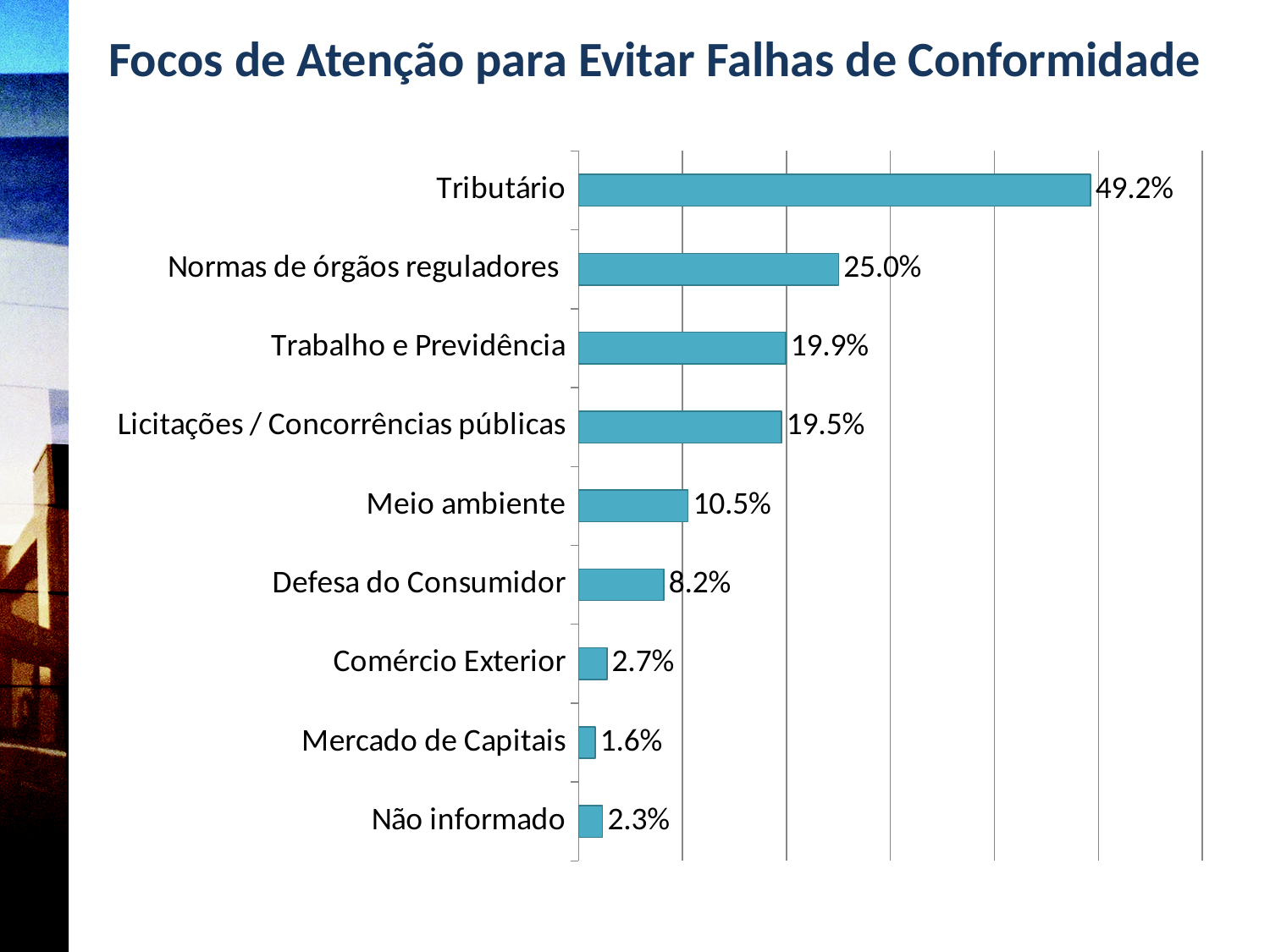

Focos de Atenção para Evitar Falhas de Conformidade

### Chart

| Category | Mesclado |
|---|---|
| Não informado | 0.023 |
| Mercado de Capitais | 0.016 |
| Comércio Exterior | 0.02734375 |
| Defesa do Consumidor | 0.08203125 |
| Meio ambiente | 0.10546875 |
| Licitações / Concorrências públicas | 0.1953125 |
| Trabalho e Previdência | 0.19921875 |
| Normas de órgãos reguladores  | 0.25 |
| Tributário | 0.4921875 |